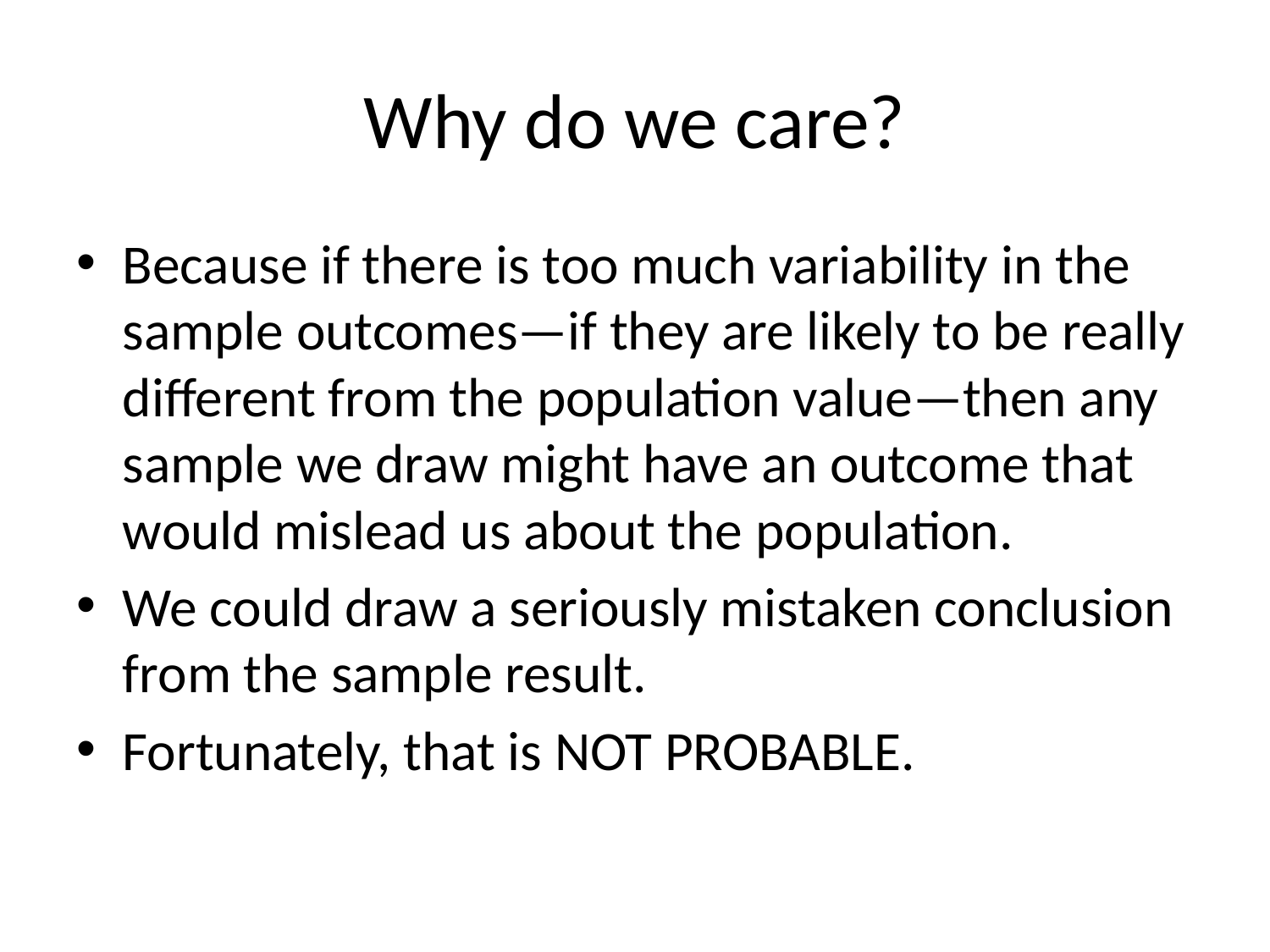

# Why do we care?
Because if there is too much variability in the sample outcomes—if they are likely to be really different from the population value—then any sample we draw might have an outcome that would mislead us about the population.
We could draw a seriously mistaken conclusion from the sample result.
Fortunately, that is NOT PROBABLE.